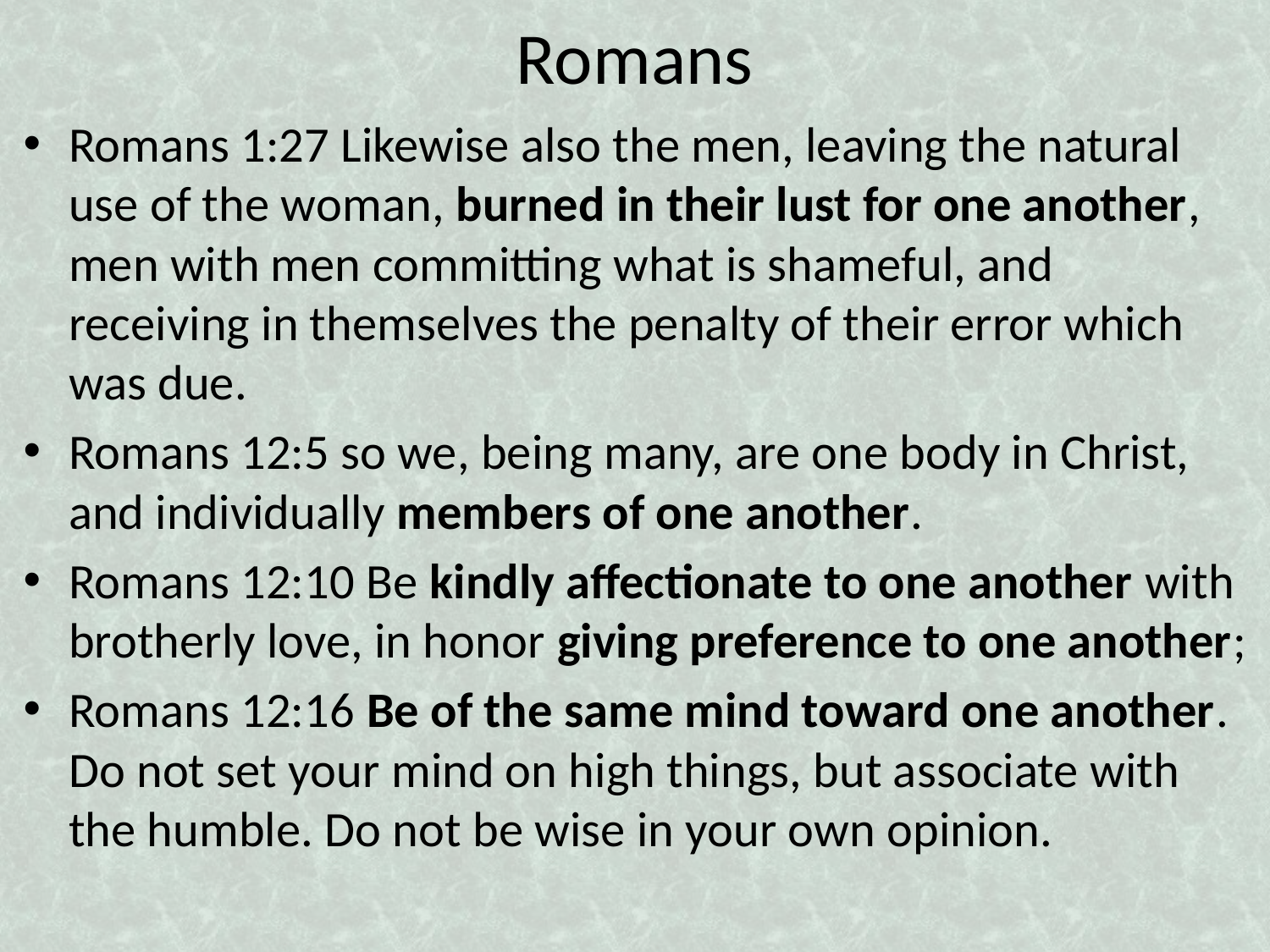

# Romans
Romans 1:27 Likewise also the men, leaving the natural use of the woman, burned in their lust for one another, men with men committing what is shameful, and receiving in themselves the penalty of their error which was due.
Romans 12:5 so we, being many, are one body in Christ, and individually members of one another.
Romans 12:10 Be kindly affectionate to one another with brotherly love, in honor giving preference to one another;
Romans 12:16 Be of the same mind toward one another. Do not set your mind on high things, but associate with the humble. Do not be wise in your own opinion.